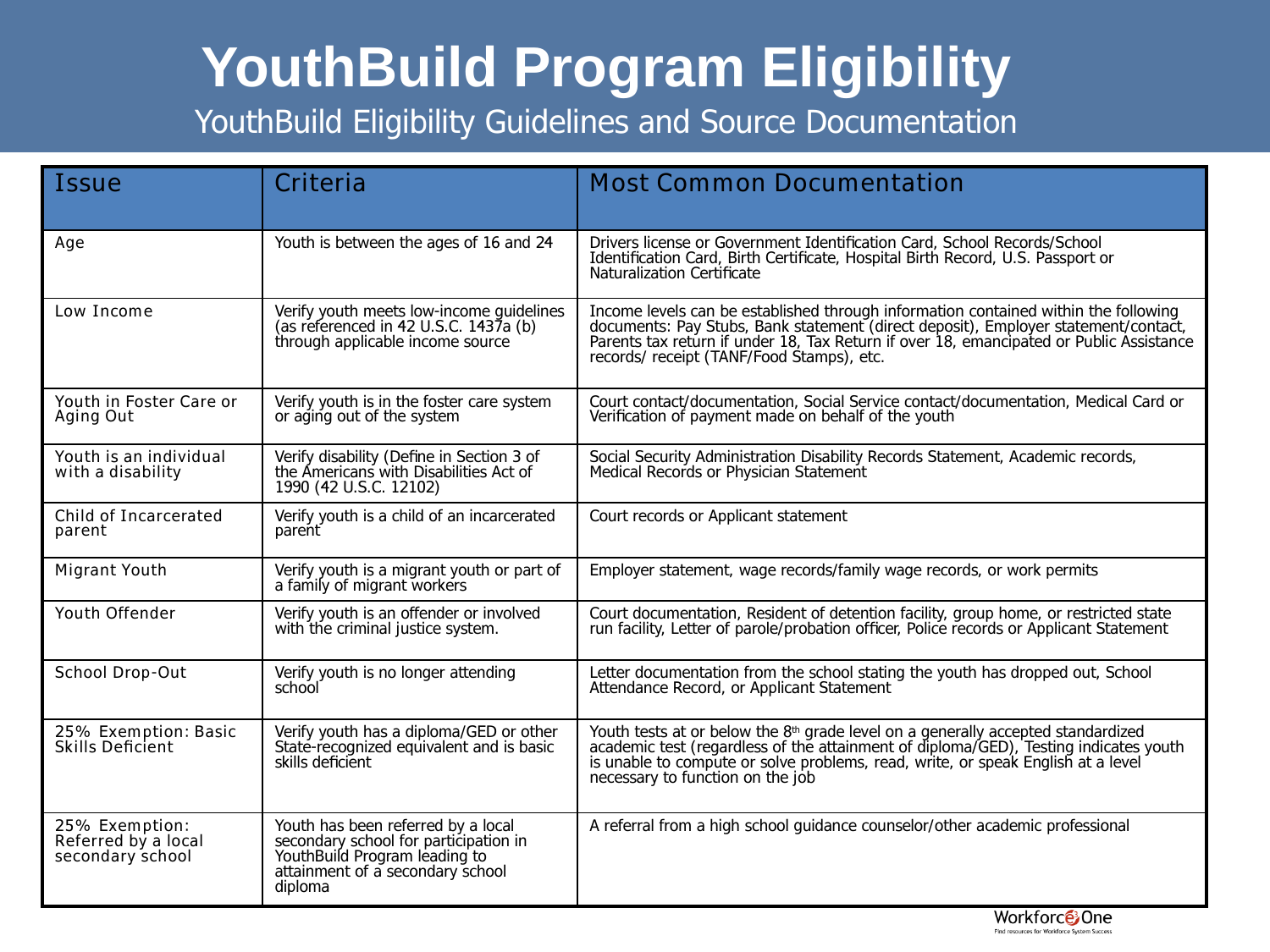

# YouthBuild Program Eligibility
YouthBuild Eligibility Guidelines and Source Documentation

| Issue | Criteria | Most Common Documentation |
| --- | --- | --- |
| Age | Youth is between the ages of 16 and 24 | Drivers license or Government Identification Card, School Records/School Identification Card, Birth Certificate, Hospital Birth Record, U.S. Passport or Naturalization Certificate |
| Low Income | Verify youth meets low-income guidelines (as referenced in 42 U.S.C. 1437a (b) through applicable income source | Income levels can be established through information contained within the following documents: Pay Stubs, Bank statement (direct deposit), Employer statement/contact, Parents tax return if under 18, Tax Return if over 18, emancipated or Public Assistance records/ receipt (TANF/Food Stamps), etc. |
| Youth in Foster Care or Aging Out | Verify youth is in the foster care system or aging out of the system | Court contact/documentation, Social Service contact/documentation, Medical Card or Verification of payment made on behalf of the youth |
| Youth is an individual with a disability | Verify disability (Define in Section 3 of the Americans with Disabilities Act of 1990 (42 U.S.C. 12102) | Social Security Administration Disability Records Statement, Academic records, Medical Records or Physician Statement |
| Child of Incarcerated parent | Verify youth is a child of an incarcerated parent | Court records or Applicant statement |
| Migrant Youth | Verify youth is a migrant youth or part of a family of migrant workers | Employer statement, wage records/family wage records, or work permits |
| Youth Offender | Verify youth is an offender or involved with the criminal justice system. | Court documentation, Resident of detention facility, group home, or restricted state run facility, Letter of parole/probation officer, Police records or Applicant Statement |
| School Drop-Out | Verify youth is no longer attending school | Letter documentation from the school stating the youth has dropped out, School Attendance Record, or Applicant Statement |
| 25% Exemption: Basic Skills Deficient | Verify youth has a diploma/GED or other State-recognized equivalent and is basic skills deficient | Youth tests at or below the 8th grade level on a generally accepted standardized academic test (regardless of the attainment of diploma/GED), Testing indicates youth is unable to compute or solve problems, read, write, or speak English at a level necessary to function on the job |
| 25% Exemption: Referred by a local secondary school | Youth has been referred by a local secondary school for participation in YouthBuild Program leading to attainment of a secondary school diploma | A referral from a high school guidance counselor/other academic professional |